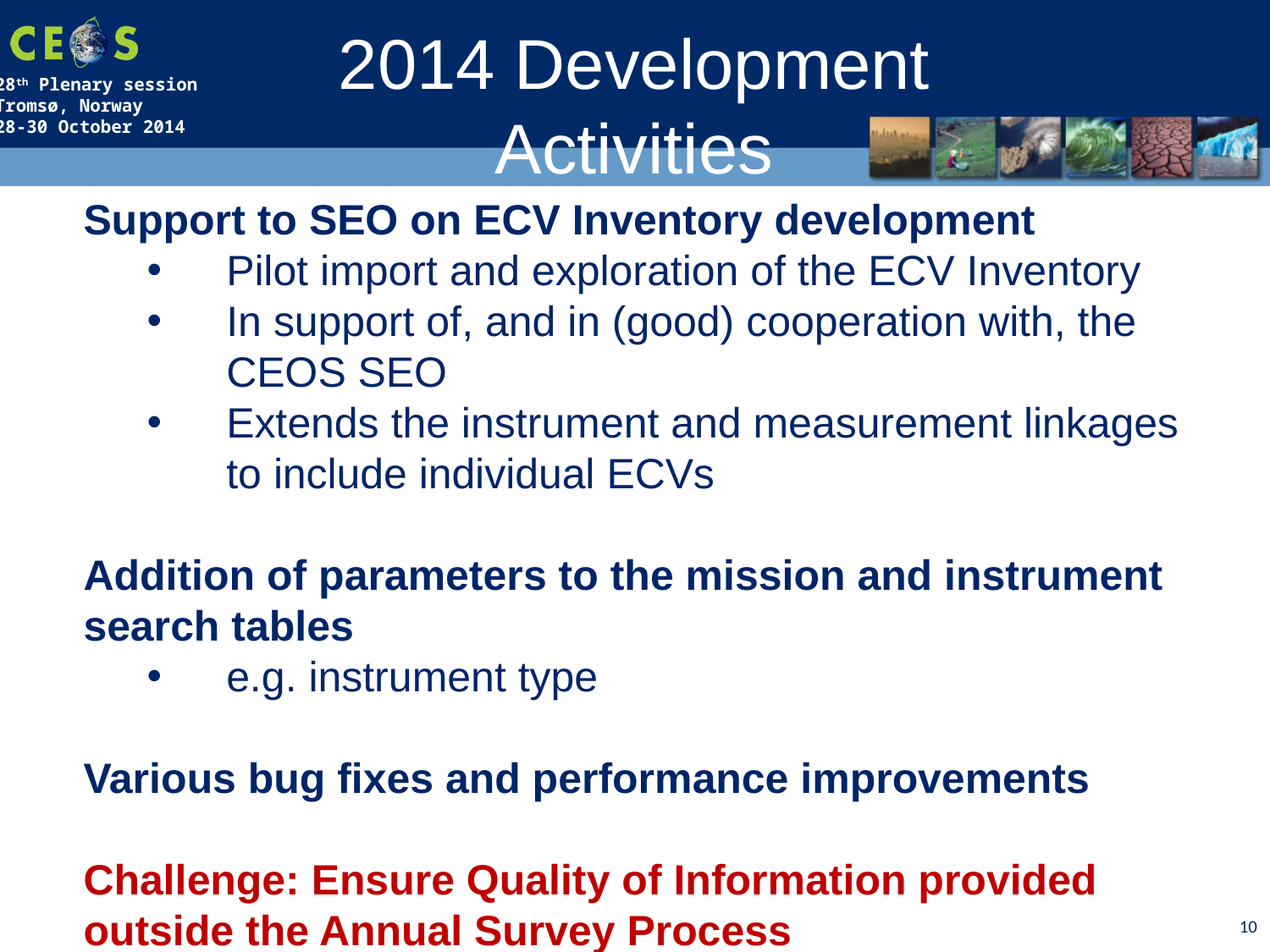

2014 Development Activities
Support to SEO on ECV Inventory development
Pilot import and exploration of the ECV Inventory
In support of, and in (good) cooperation with, the CEOS SEO
Extends the instrument and measurement linkages to include individual ECVs

Addition of parameters to the mission and instrument search tables
e.g. instrument type

Various bug fixes and performance improvements

Challenge: Ensure Quality of Information provided outside the Annual Survey Process
10